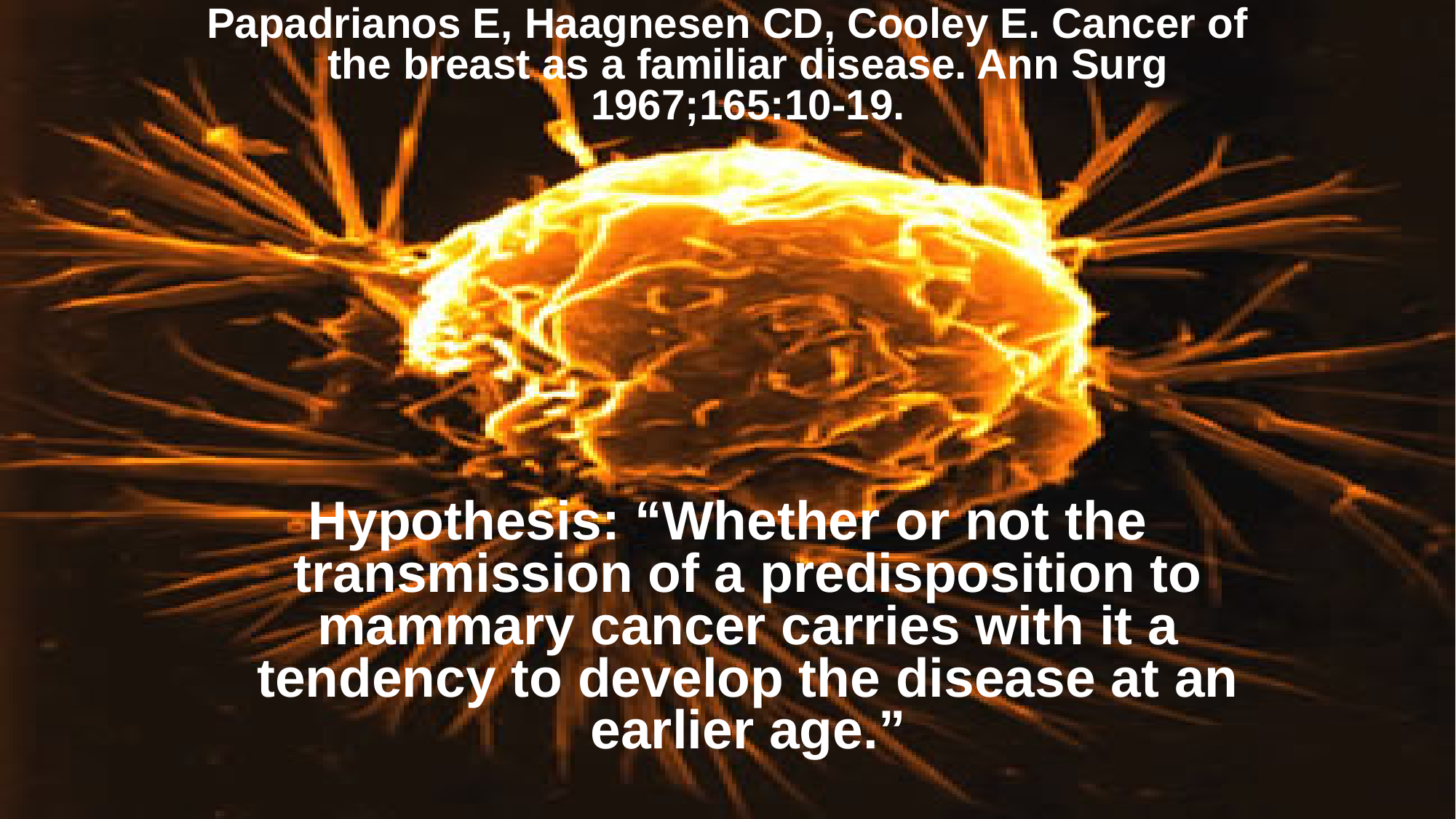

Papadrianos E, Haagnesen CD, Cooley E. Cancer of the breast as a familiar disease. Ann Surg 1967;165:10-19.

Hypothesis: “Whether or not the transmission of a predisposition to mammary cancer carries with it a tendency to develop the disease at an earlier age.”